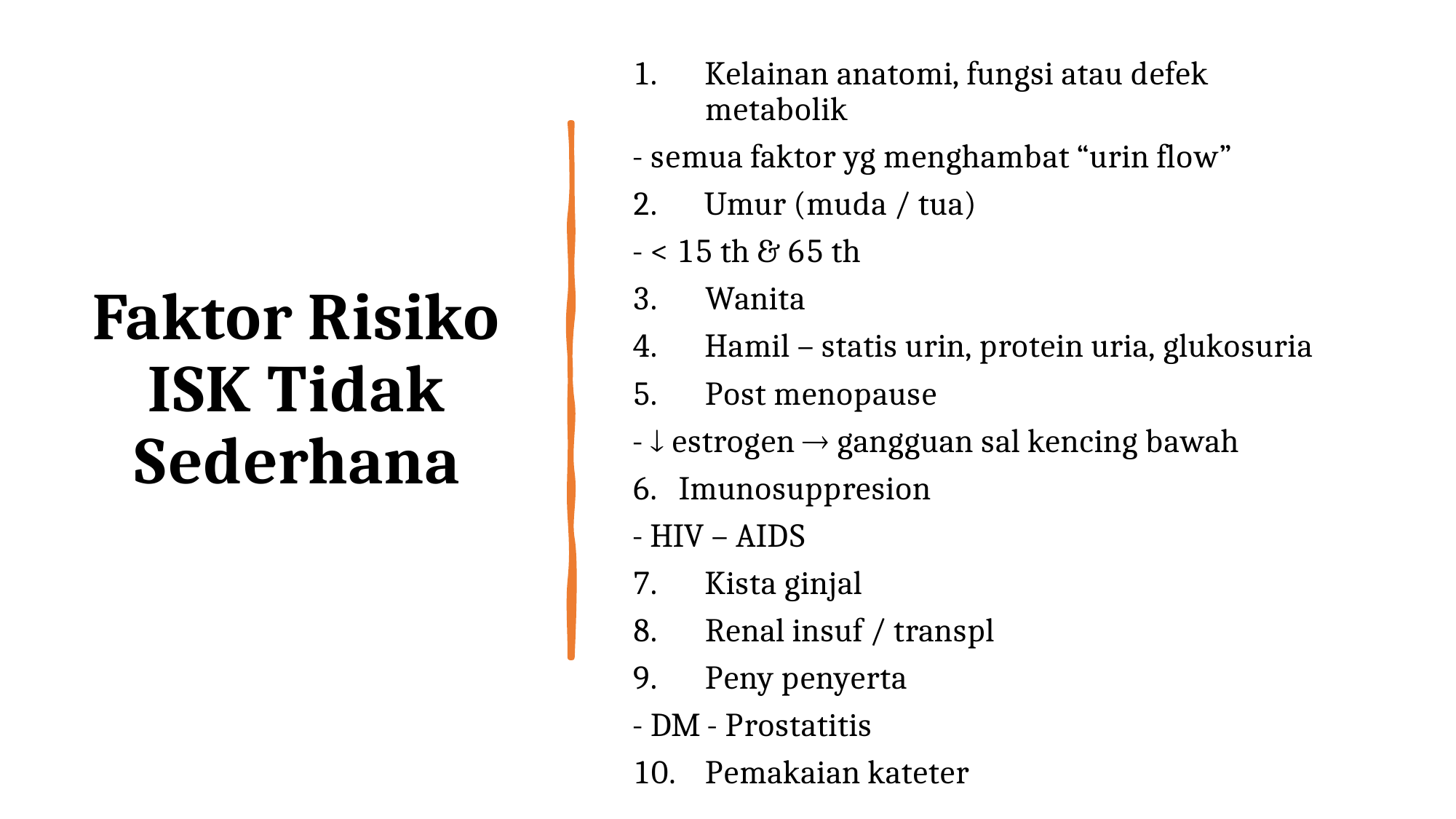

# Faktor Risiko ISK Tidak Sederhana
Kelainan anatomi, fungsi atau defek metabolik
- semua faktor yg menghambat “urin flow”
Umur (muda / tua)
- < 15 th & 65 th
Wanita
Hamil – statis urin, protein uria, glukosuria
Post menopause
- ↓ estrogen → gangguan sal kencing bawah
6.   Imunosuppresion
- HIV – AIDS
Kista ginjal
Renal insuf / transpl
Peny penyerta
- DM - Prostatitis
Pemakaian kateter